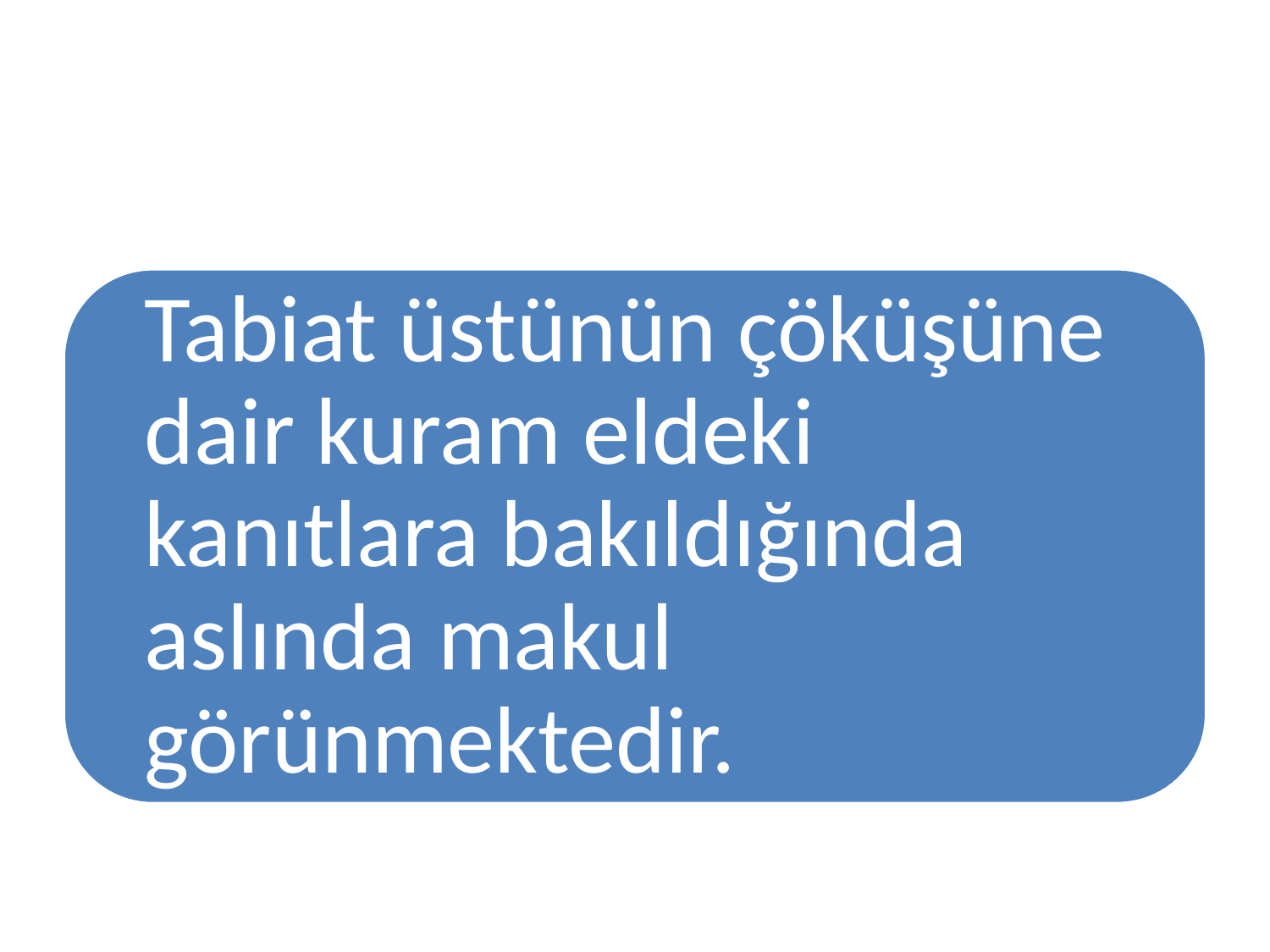

#
Tabiat üstünün çöküşüne dair kuram eldeki kanıtlara bakıldığında aslında makul görünmektedir.